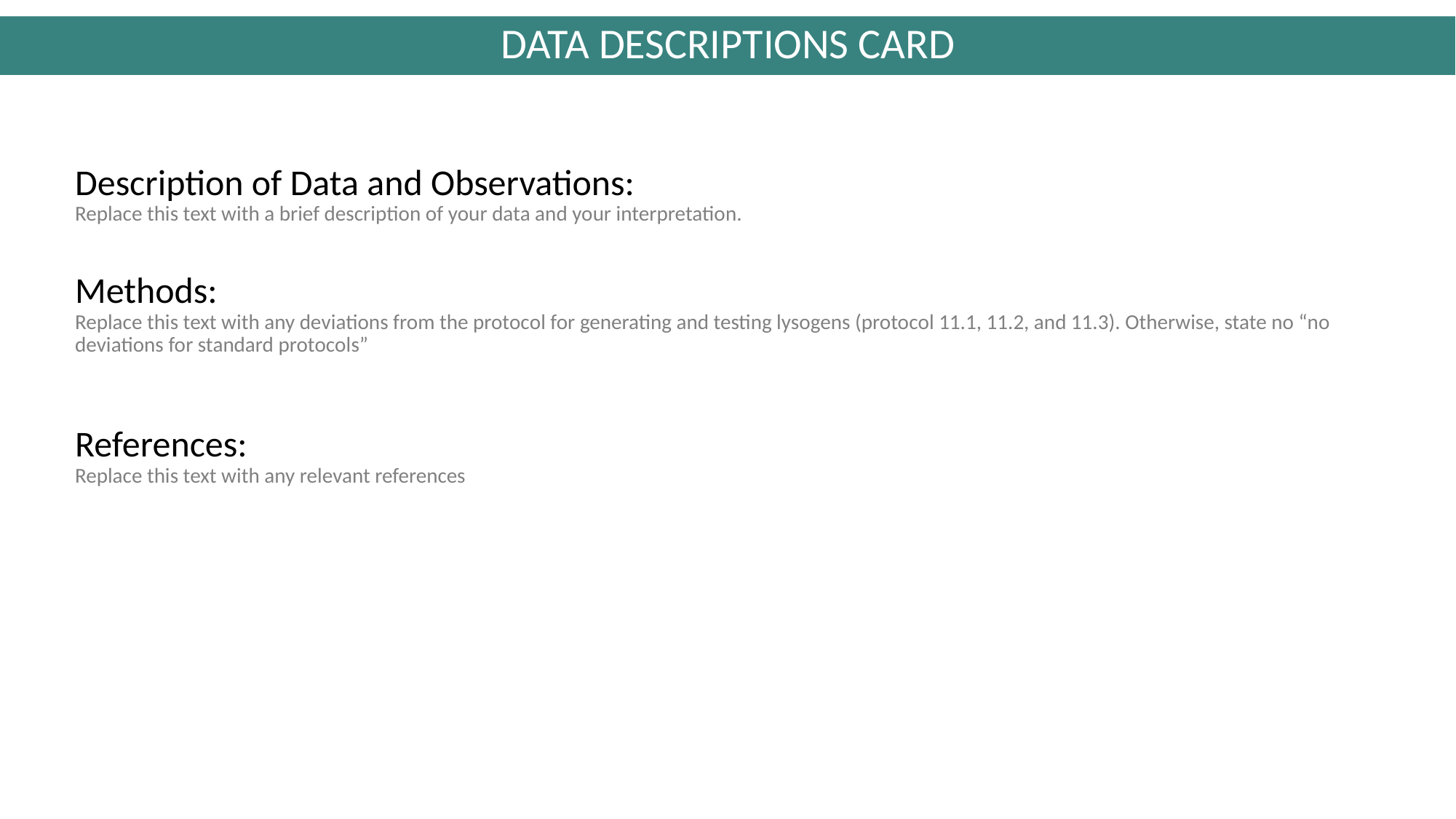

DATA DESCRIPTIONS CARD

Description of Data and Observations:
Replace this text with a brief description of your data and your interpretation.

Methods:
Replace this text with any deviations from the protocol for generating and testing lysogens (protocol 11.1, 11.2, and 11.3). Otherwise, state no “no deviations for standard protocols”

References:
Replace this text with any relevant references